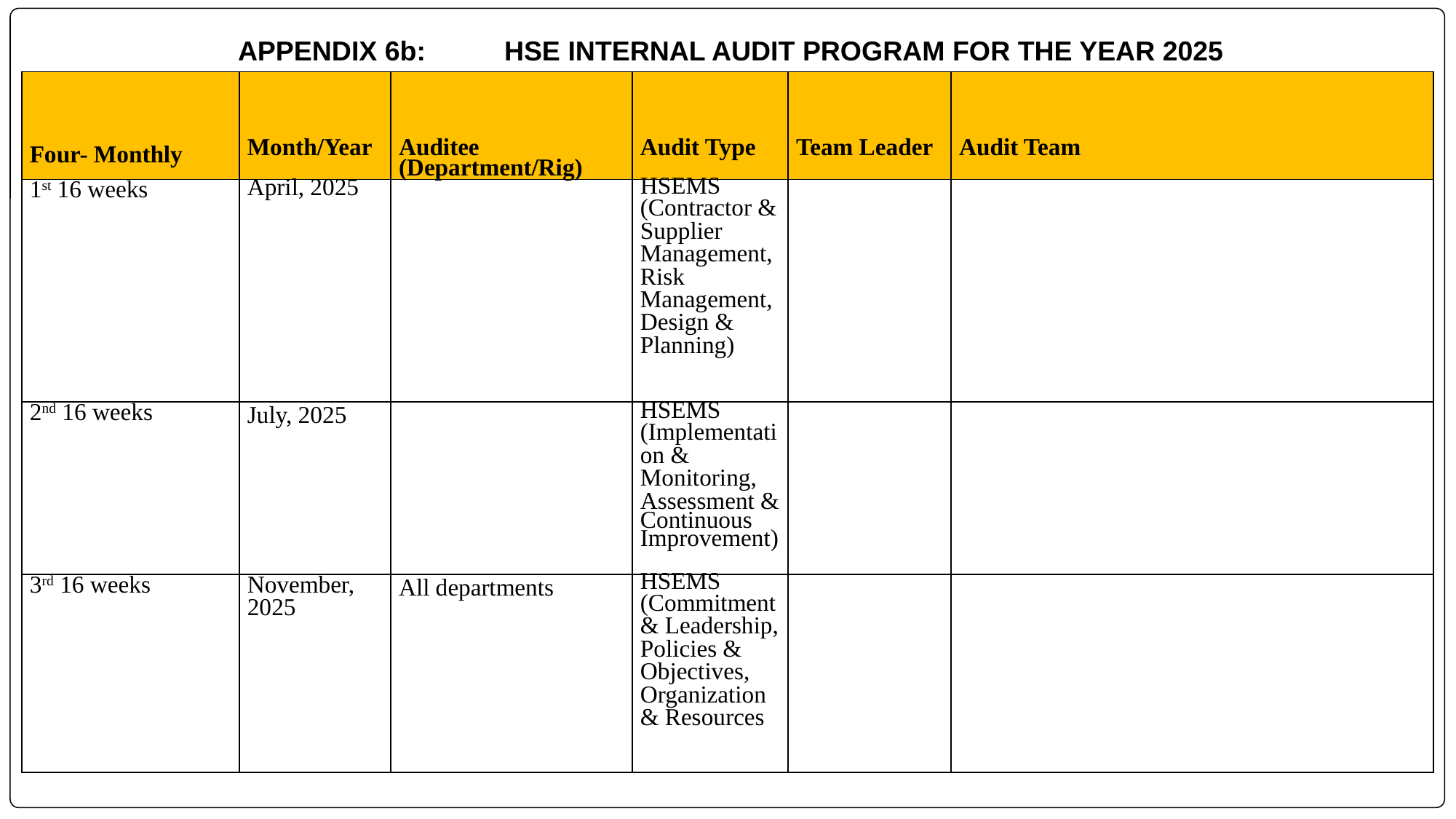

APPENDIX 6b:	HSE INTERNAL AUDIT PROGRAM FOR THE YEAR 2025
| Four- Monthly | Month/Year | Auditee (Department/Rig) | Audit Type | Team Leader | Audit Team |
| --- | --- | --- | --- | --- | --- |
| 1st 16 weeks | April, 2025 |  | HSEMS (Contractor & Supplier Management, Risk Management, Design & Planning) |  |  |
| 2nd 16 weeks | July, 2025 |  | HSEMS (Implementation & Monitoring, Assessment & Continuous Improvement) |  |  |
| 3rd 16 weeks | November, 2025 | All departments | HSEMS (Commitment & Leadership, Policies & Objectives, Organization & Resources |  |  |